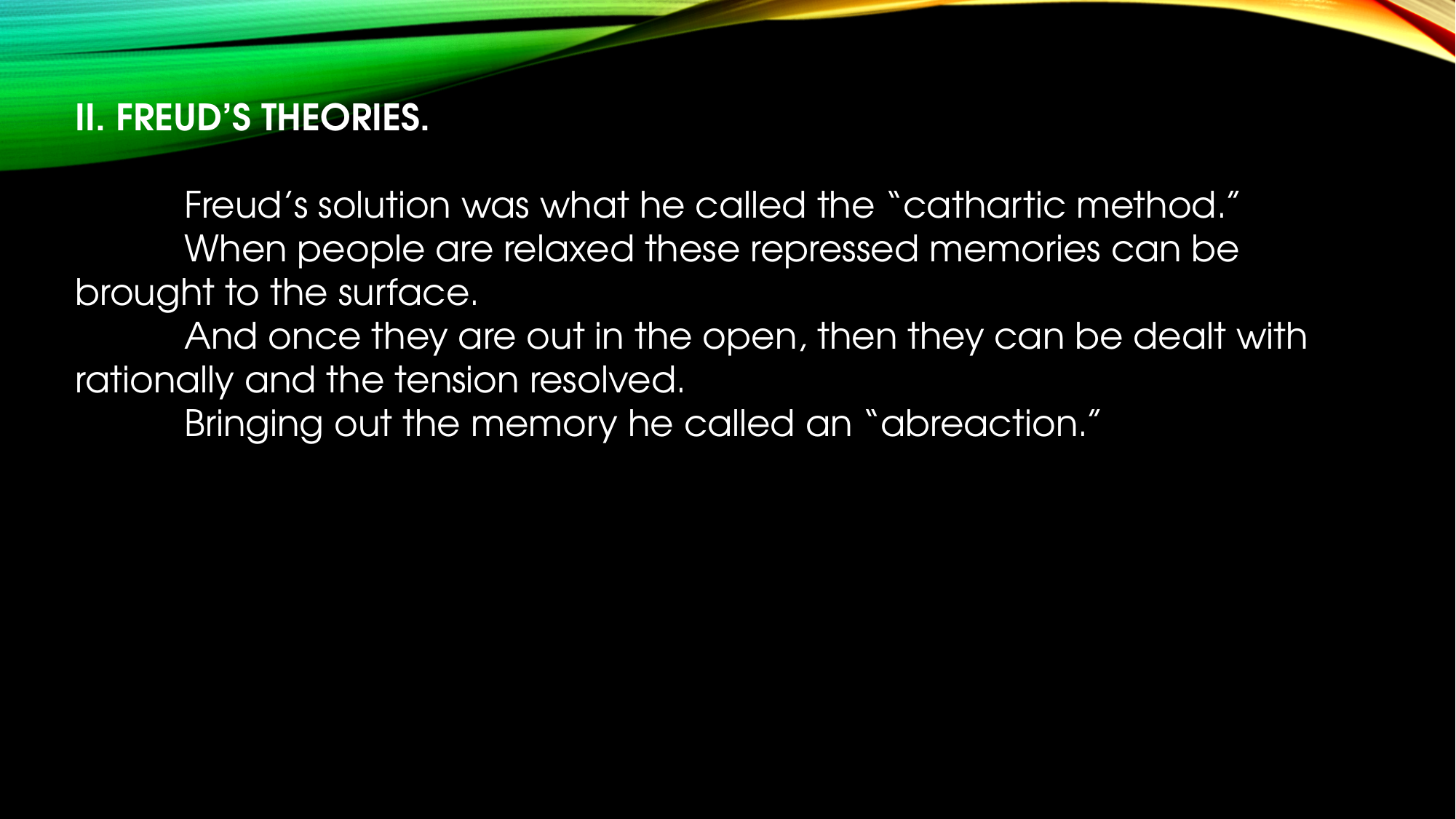

II. FREUD’S THEORIES.

	Freud’s solution was what he called the “cathartic method.”
	When people are relaxed these repressed memories can be brought to the surface.
	And once they are out in the open, then they can be dealt with rationally and the tension resolved.
	Bringing out the memory he called an “abreaction.”